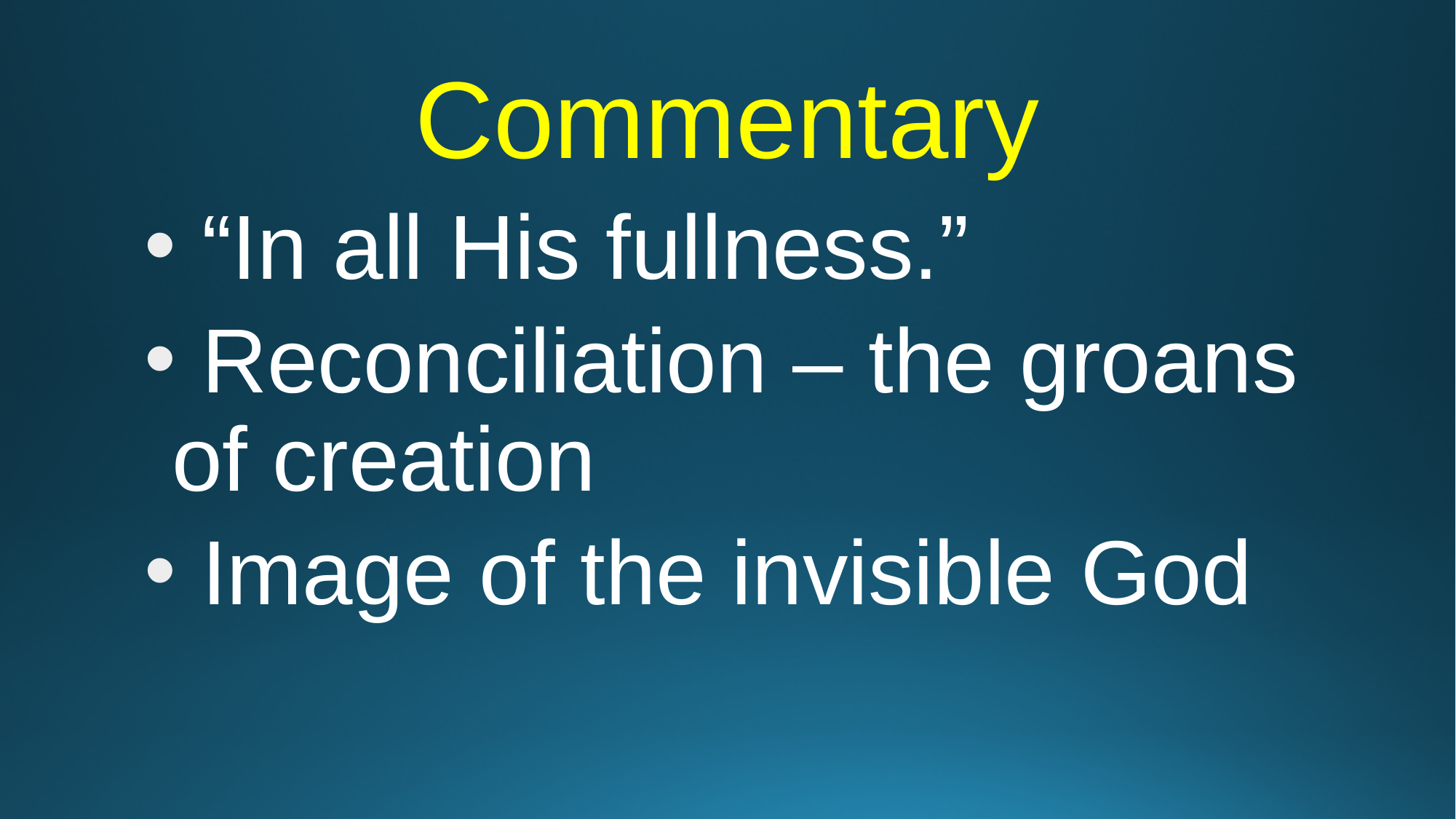

# Commentary
 “In all His fullness.”
 Reconciliation – the groans of creation
 Image of the invisible God